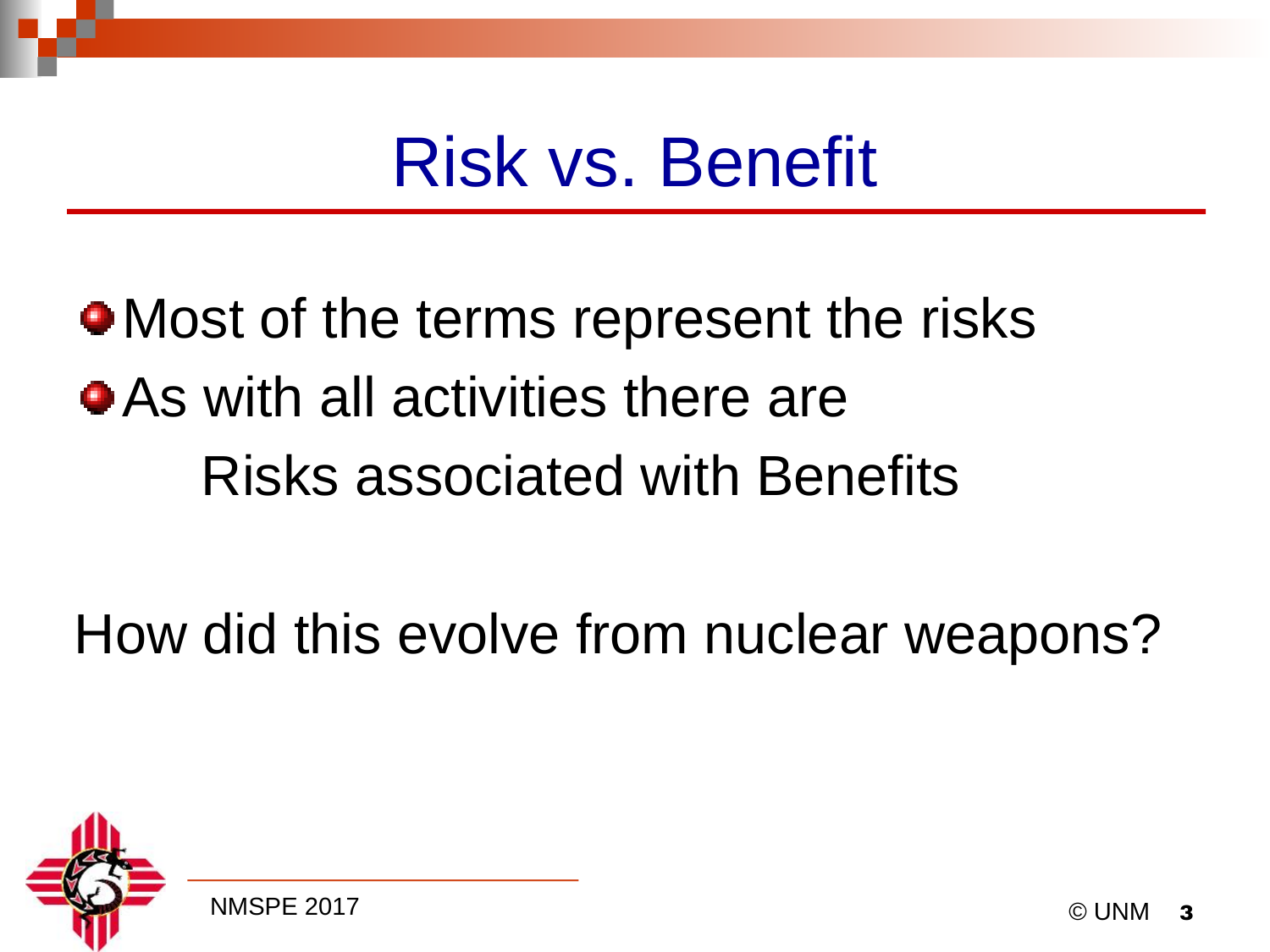

# Risk vs. Benefit
Most of the terms represent the risks
As with all activities there are
	Risks associated with Benefits

How did this evolve from nuclear weapons?
3
© UNM